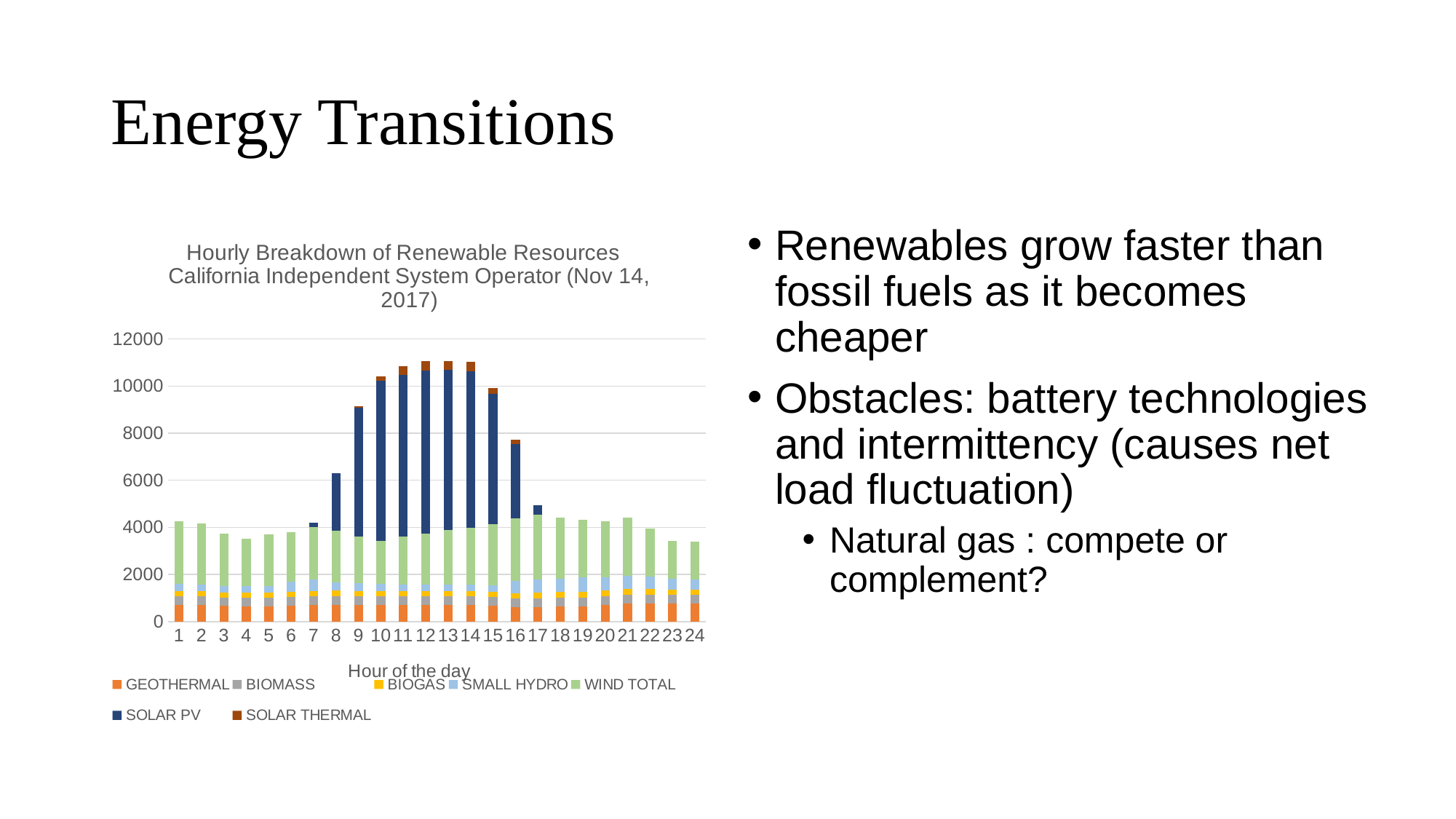

# Energy Transitions

### Chart: Hourly Breakdown of Renewable Resources
California Independent System Operator (Nov 14, 2017)

| Category | GEOTHERMAL | BIOMASS | BIOGAS | SMALL HYDRO | WIND TOTAL | SOLAR PV | SOLAR THERMAL |
|---|---|---|---|---|---|---|---|
Renewables grow faster than fossil fuels as it becomes cheaper
Obstacles: battery technologies and intermittency (causes net load fluctuation)
Natural gas : compete or complement?